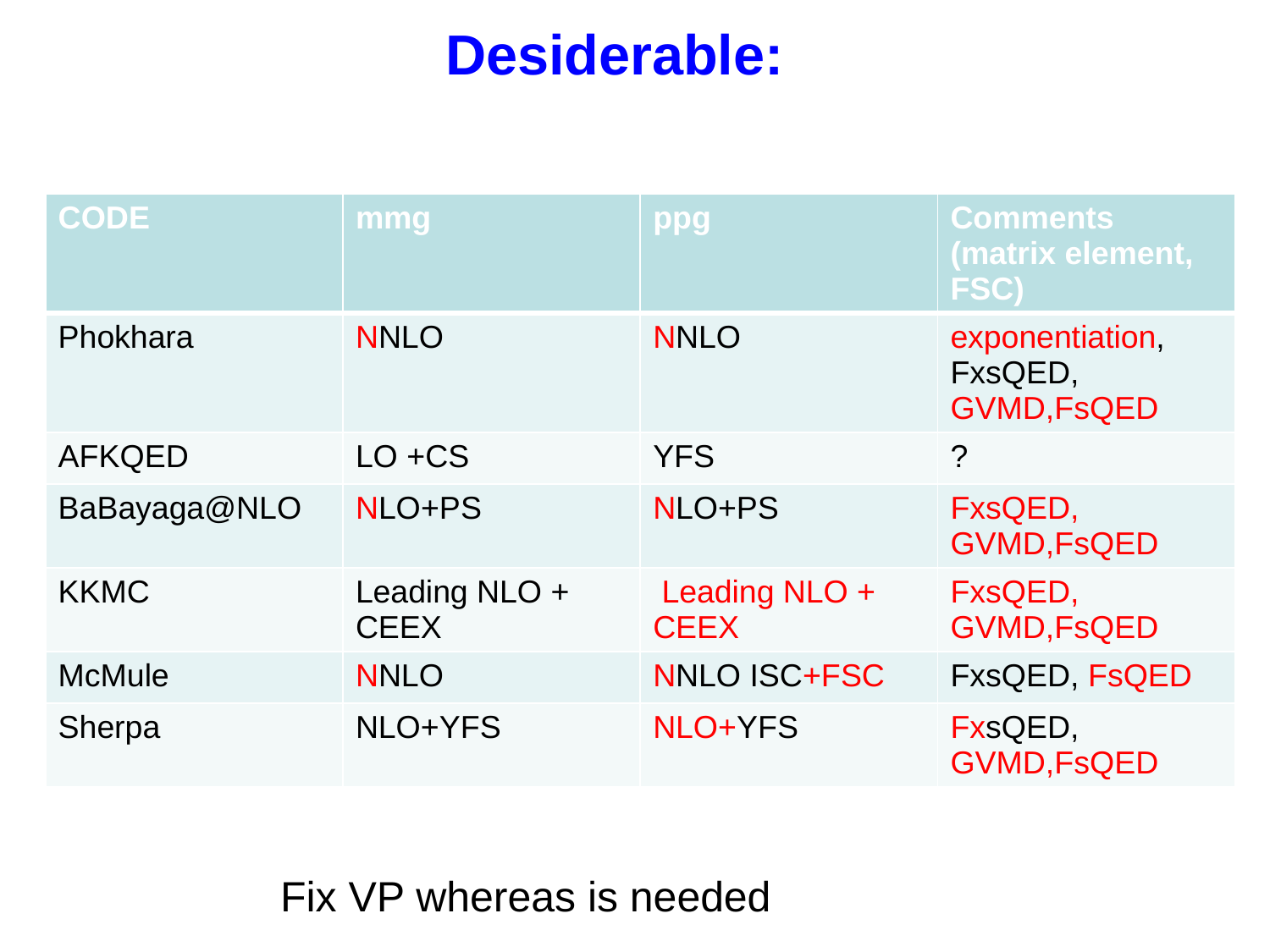

# Desiderable:
| CODE | mmg | ppg | Comments (matrix element, FSC) |
| --- | --- | --- | --- |
| Phokhara | NNLO | NNLO | exponentiation, FxsQED, GVMD,FsQED |
| AFKQED | LO +CS | YFS | ? |
| BaBayaga@NLO | NLO+PS | NLO+PS | FxsQED, GVMD,FsQED |
| KKMC | Leading NLO + CEEX | Leading NLO + CEEX | FxsQED, GVMD,FsQED |
| McMule | NNLO | NNLO ISC+FSC | FxsQED, FsQED |
| Sherpa | NLO+YFS | NLO+YFS | FxsQED, GVMD,FsQED |
Fix VP whereas is needed